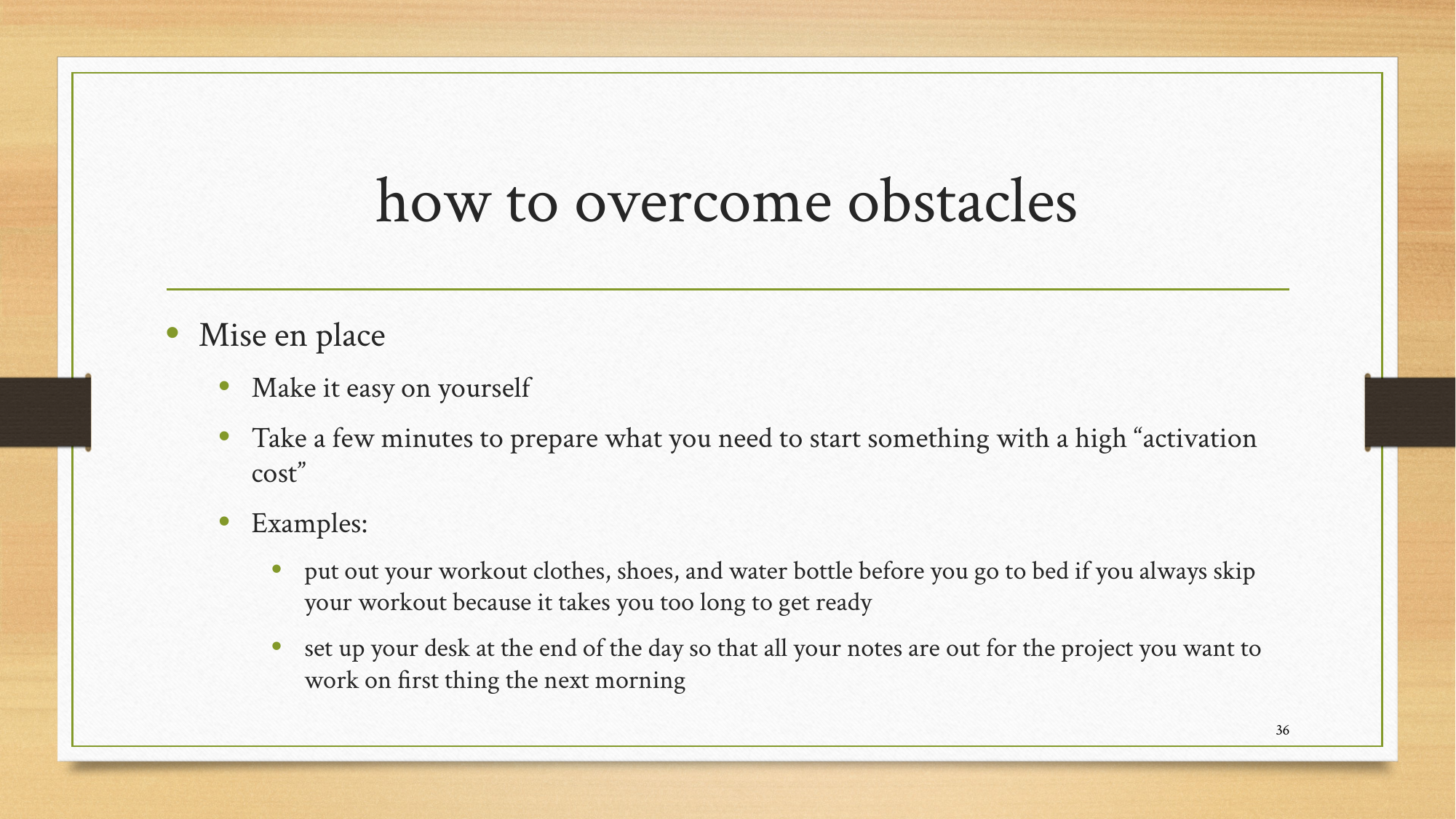

# how to overcome obstacles
Mise en place
Make it easy on yourself
Take a few minutes to prepare what you need to start something with a high “activation cost”
Examples:
put out your workout clothes, shoes, and water bottle before you go to bed if you always skip your workout because it takes you too long to get ready
set up your desk at the end of the day so that all your notes are out for the project you want to work on first thing the next morning

36